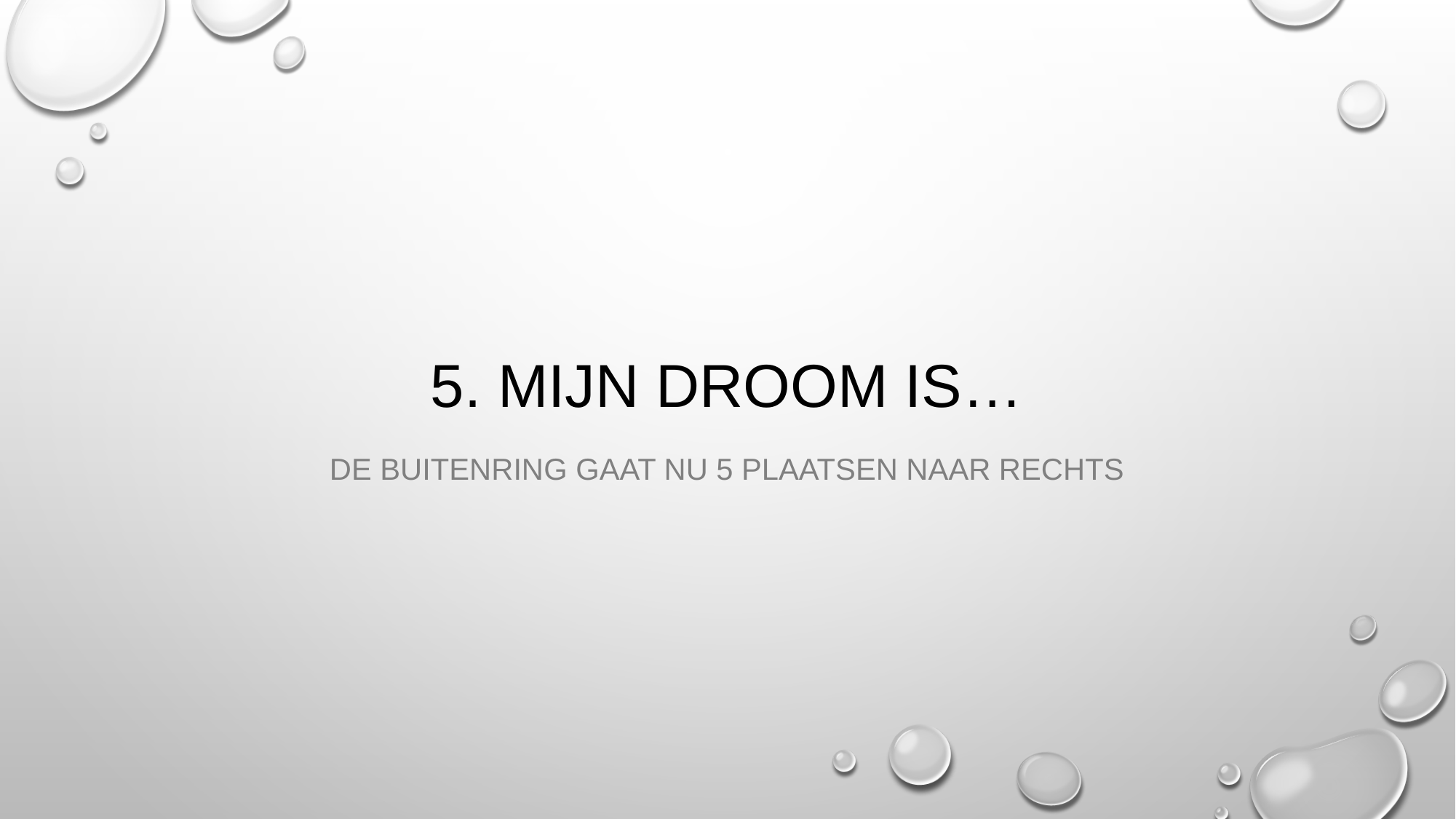

# 5. Mijn droom is…
De buitenring gaat nu 5 plaatsen naar rechts